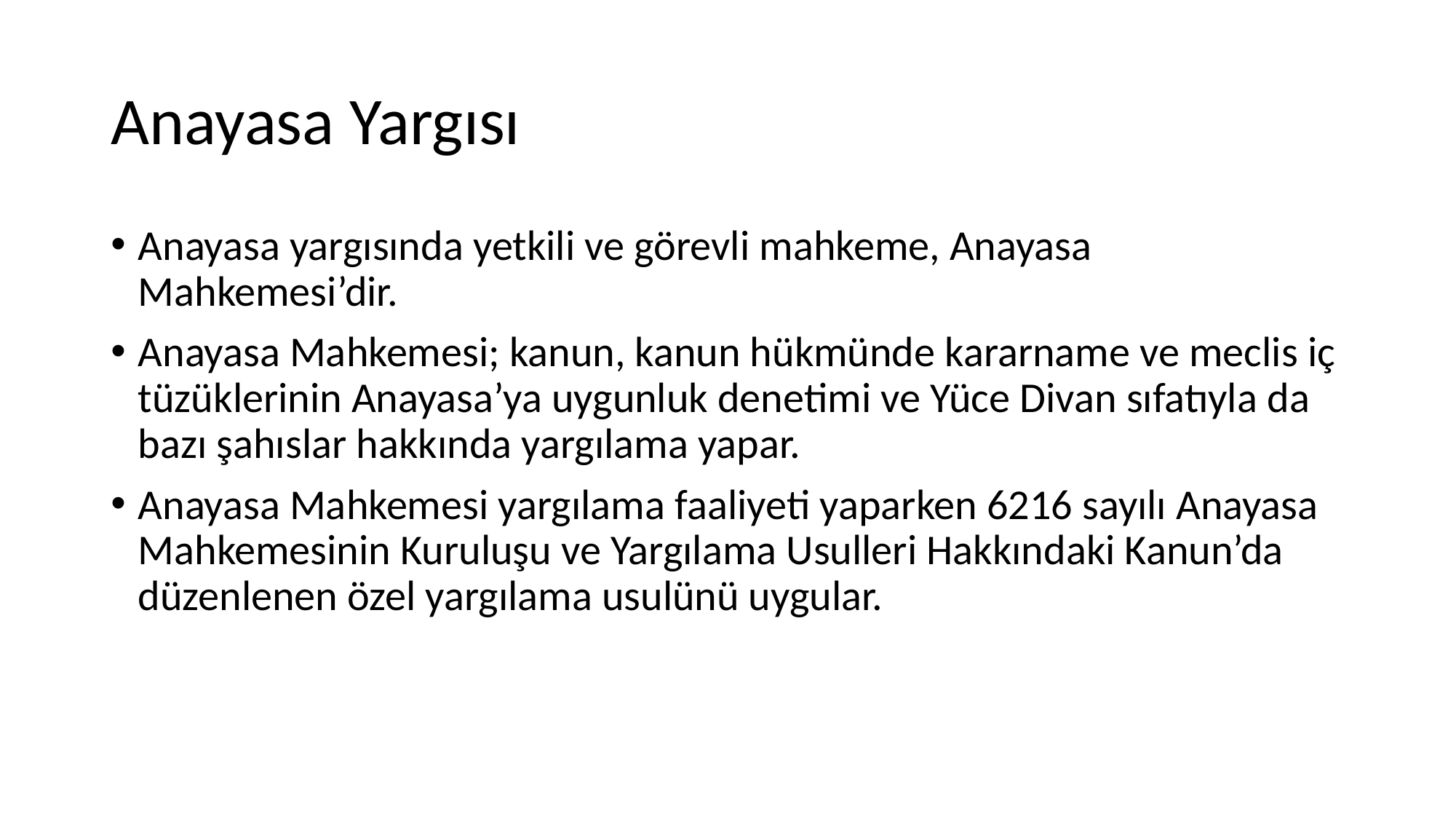

# Anayasa Yargısı
Anayasa yargısında yetkili ve görevli mahkeme, Anayasa Mahkemesi’dir.
Anayasa Mahkemesi; kanun, kanun hükmünde kararname ve meclis iç tüzüklerinin Anayasa’ya uygunluk denetimi ve Yüce Divan sıfatıyla da bazı şahıslar hakkında yargılama yapar.
Anayasa Mahkemesi yargılama faaliyeti yaparken 6216 sayılı Anayasa Mahkemesinin Kuruluşu ve Yargılama Usulleri Hakkındaki Kanun’da düzenlenen özel yargılama usulünü uygular.